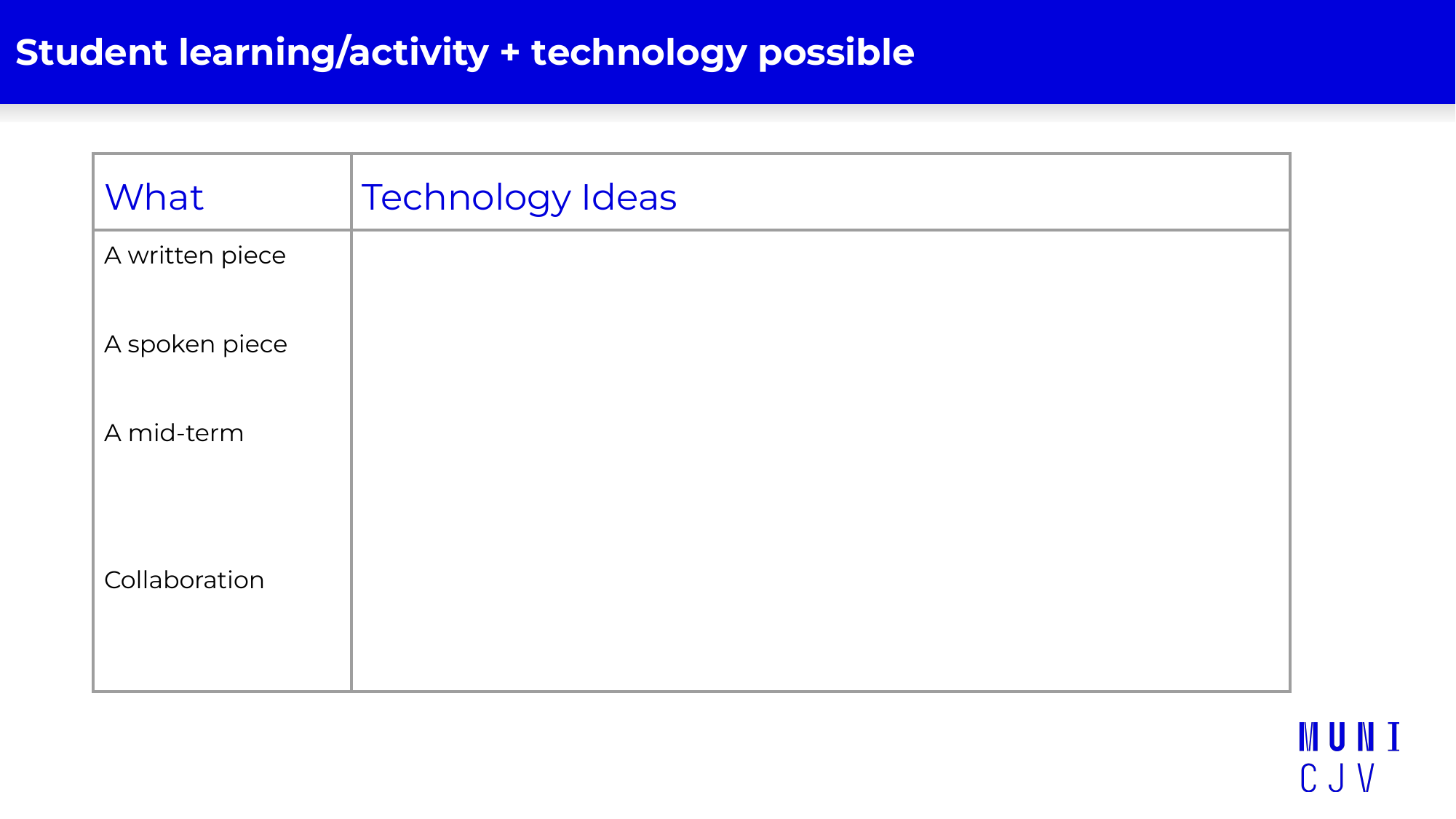

# Student learning/activity + technology possible
| What | Technology Ideas |
| --- | --- |
| A written piece A spoken piece A mid-term Collaboration |  |